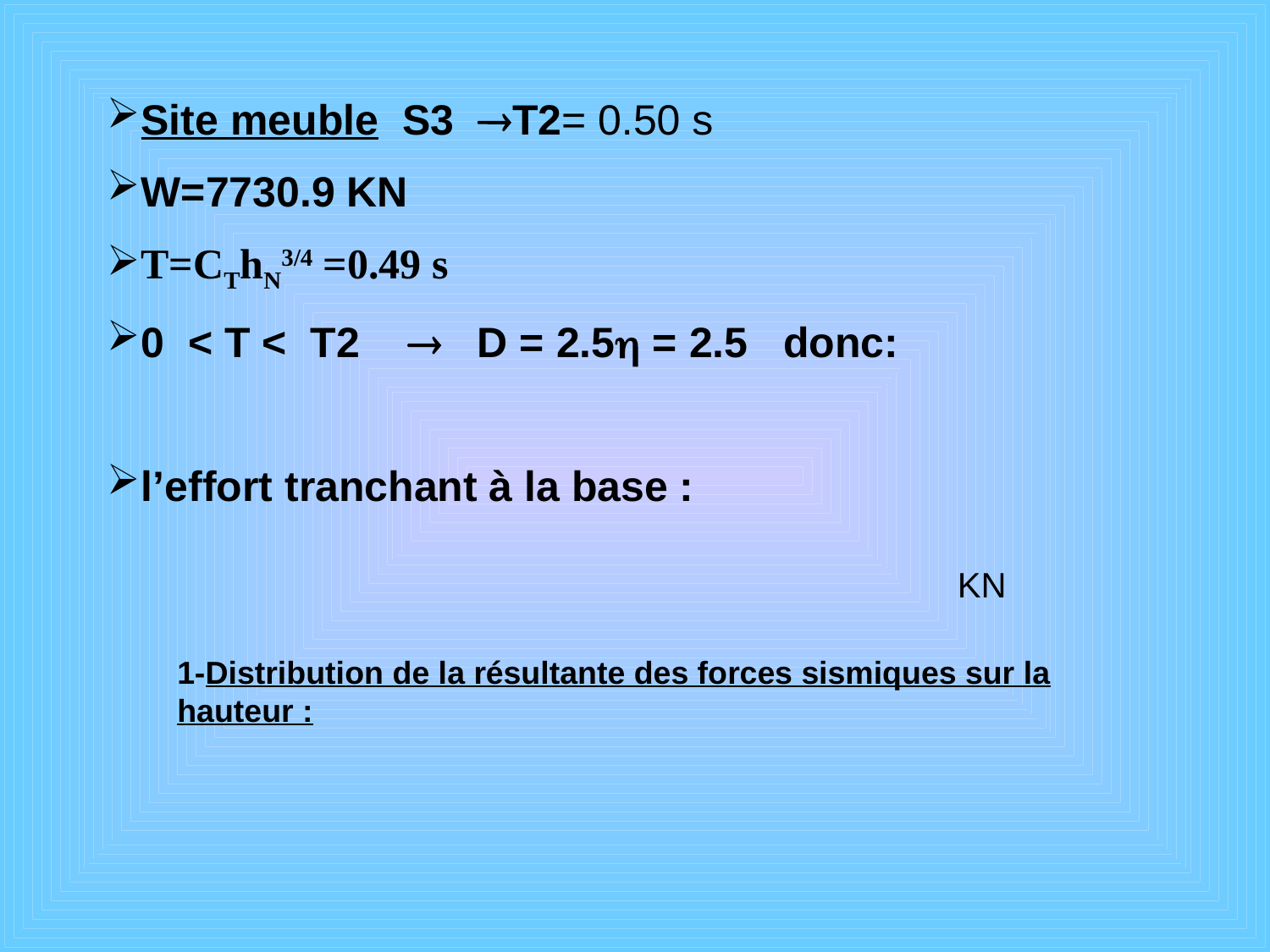

Site meuble  S3  →T2= 0.50 s
W=7730.9 KN
T=CThN3/4 =0.49 s
0  < T <  T2    →   D = 2.5η = 2.5   donc:

l’effort tranchant à la base :

KN
1-Distribution de la résultante des forces sismiques sur la hauteur :